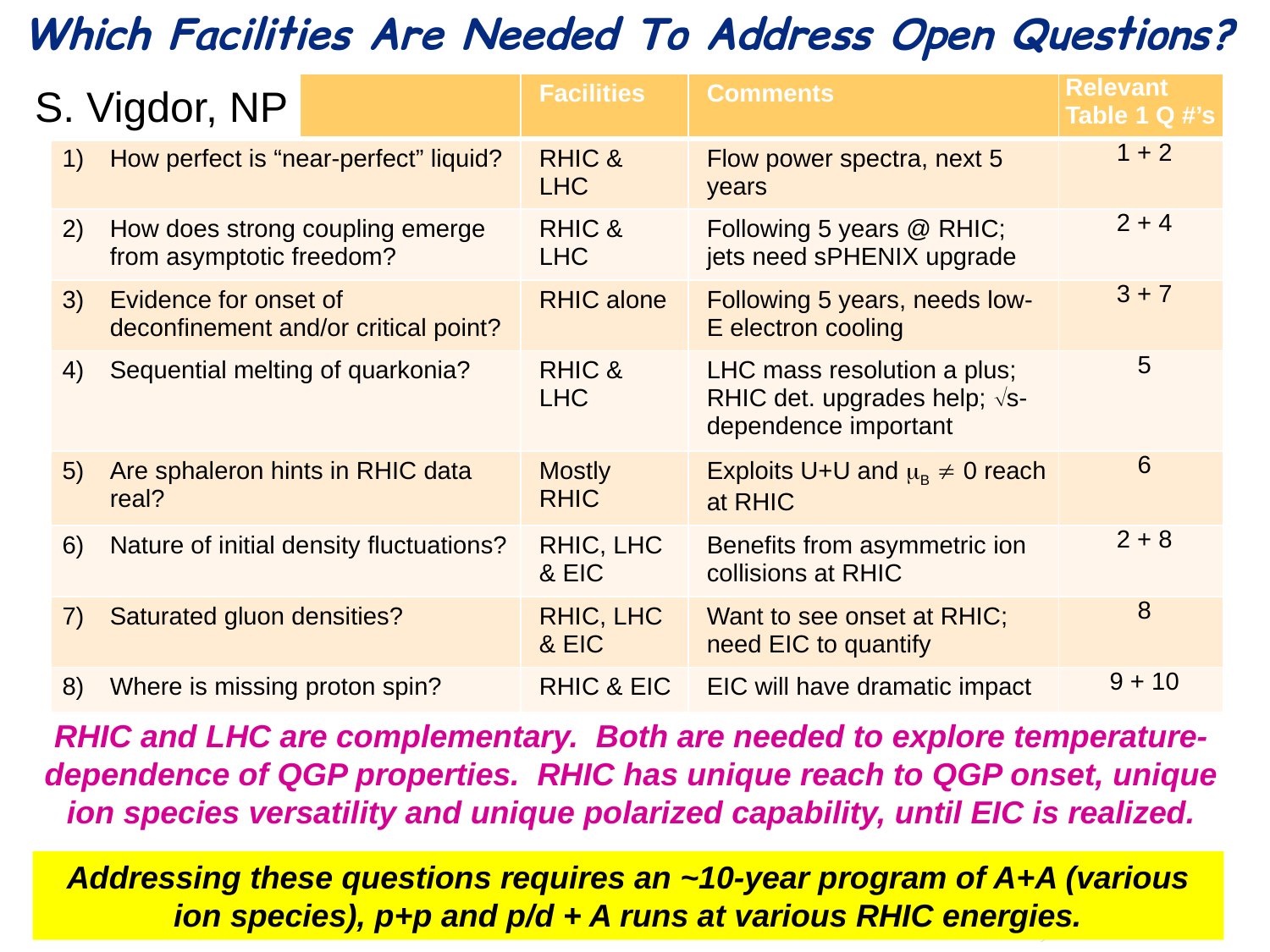

Which Facilities Are Needed To Address Open Questions?
| Question | Facilities | Comments | Relevant Table 1 Q #’s |
| --- | --- | --- | --- |
| How perfect is “near-perfect” liquid? | RHIC & LHC | Flow power spectra, next 5 years | 1 + 2 |
| How does strong coupling emerge from asymptotic freedom? | RHIC & LHC | Following 5 years @ RHIC; jets need sPHENIX upgrade | 2 + 4 |
| Evidence for onset of deconfinement and/or critical point? | RHIC alone | Following 5 years, needs low-E electron cooling | 3 + 7 |
| Sequential melting of quarkonia? | RHIC & LHC | LHC mass resolution a plus; RHIC det. upgrades help; √s-dependence important | 5 |
| Are sphaleron hints in RHIC data real? | Mostly RHIC | Exploits U+U and μB ≠ 0 reach at RHIC | 6 |
| Nature of initial density fluctuations? | RHIC, LHC & EIC | Benefits from asymmetric ion collisions at RHIC | 2 + 8 |
| Saturated gluon densities? | RHIC, LHC & EIC | Want to see onset at RHIC; need EIC to quantify | 8 |
| Where is missing proton spin? | RHIC & EIC | EIC will have dramatic impact | 9 + 10 |
S. Vigdor, NP
RHIC and LHC are complementary.  Both are needed to explore temperature- dependence of QGP properties.  RHIC has unique reach to QGP onset, unique ion species versatility and unique polarized capability, until EIC is realized.
Addressing these questions requires an ~10-year program of A+A (various ion species), p+p and p/d + A runs at various RHIC energies.